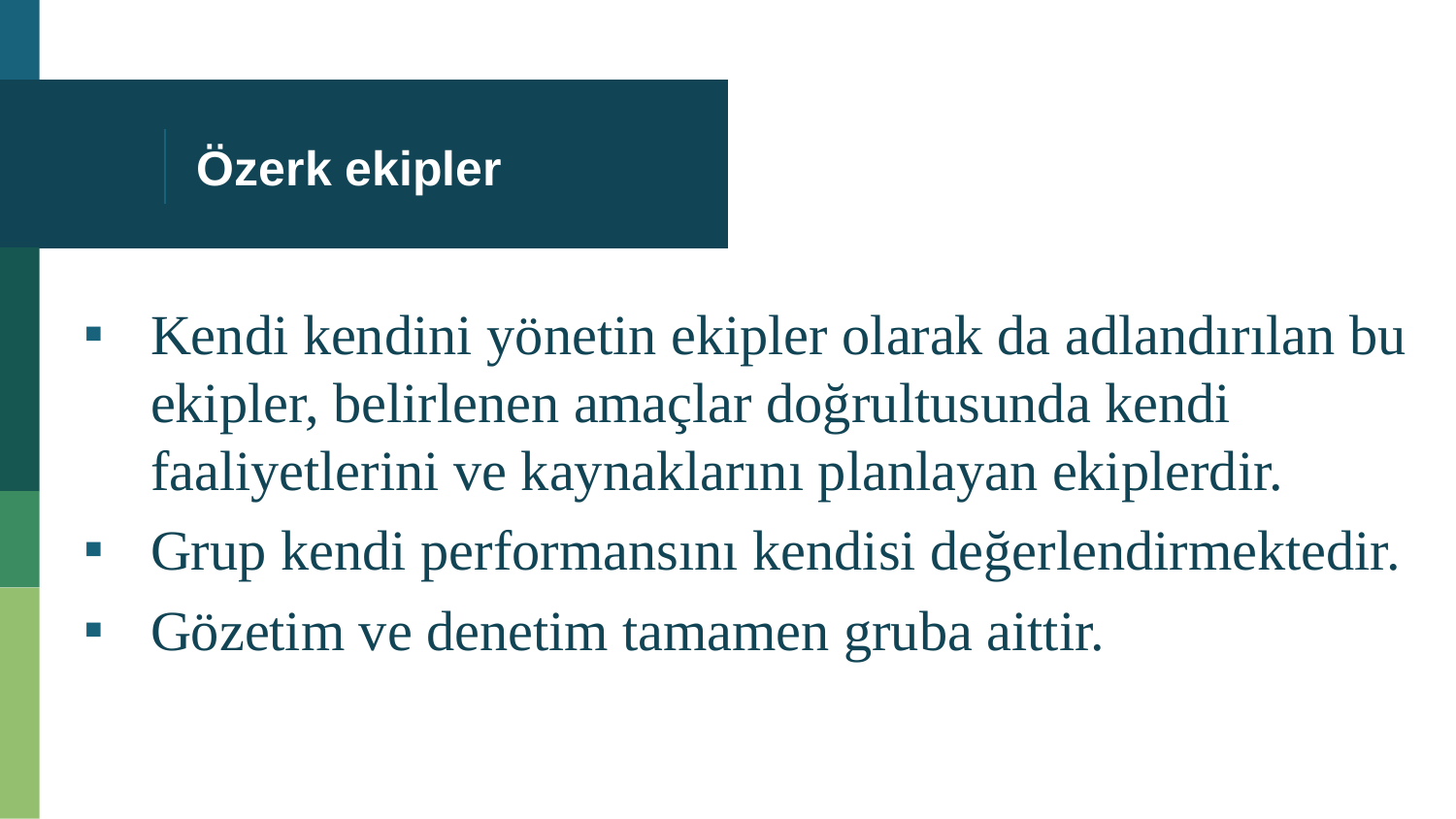

# Özerk ekipler
Kendi kendini yönetin ekipler olarak da adlandırılan bu ekipler, belirlenen amaçlar doğrultusunda kendi faaliyetlerini ve kaynaklarını planlayan ekiplerdir.
Grup kendi performansını kendisi değerlendirmektedir.
Gözetim ve denetim tamamen gruba aittir.